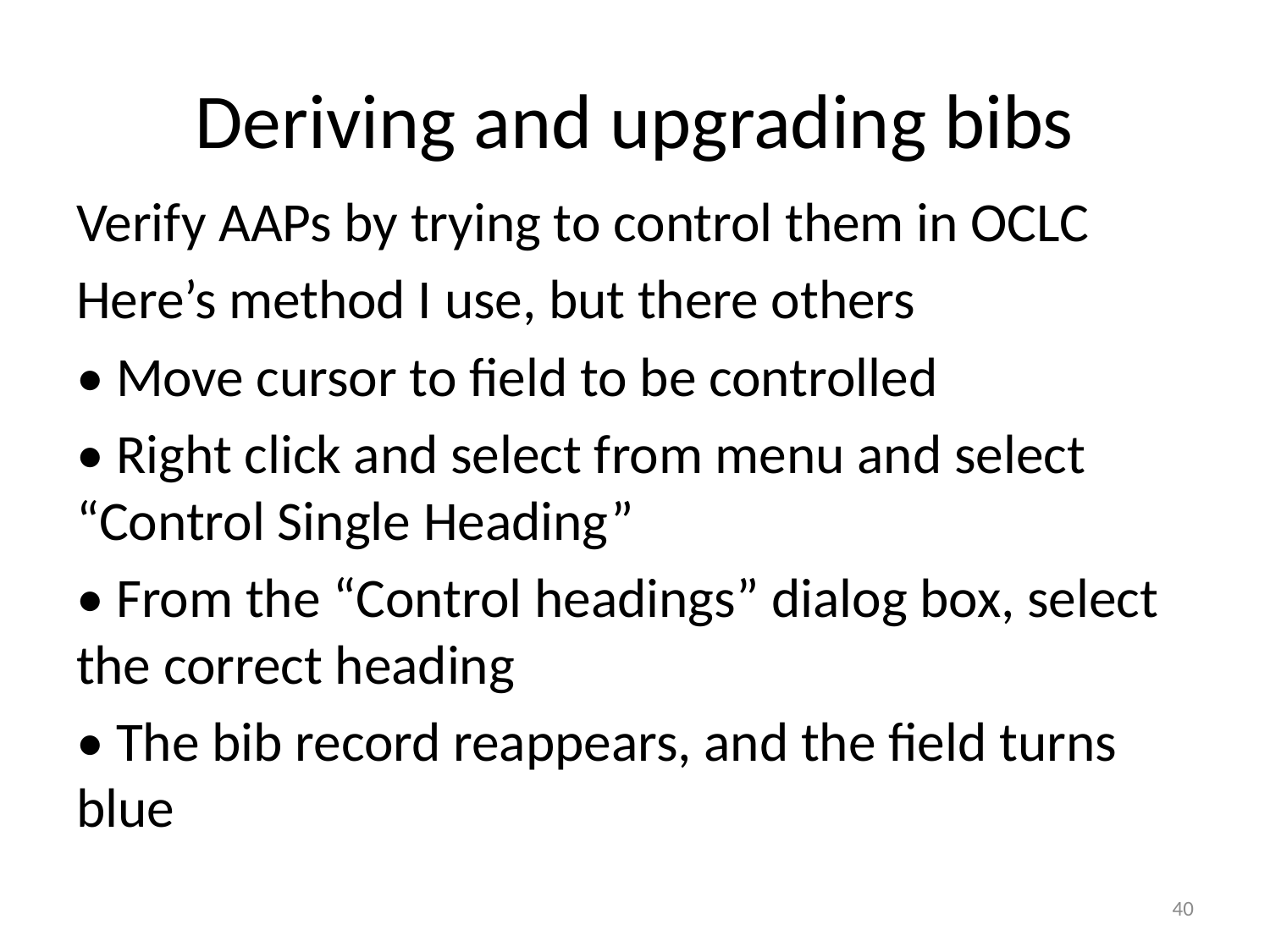

# Deriving and upgrading bibs
Verify AAPs by trying to control them in OCLC
Here’s method I use, but there others
• Move cursor to field to be controlled
• Right click and select from menu and select “Control Single Heading”
• From the “Control headings” dialog box, select the correct heading
• The bib record reappears, and the field turns blue
40